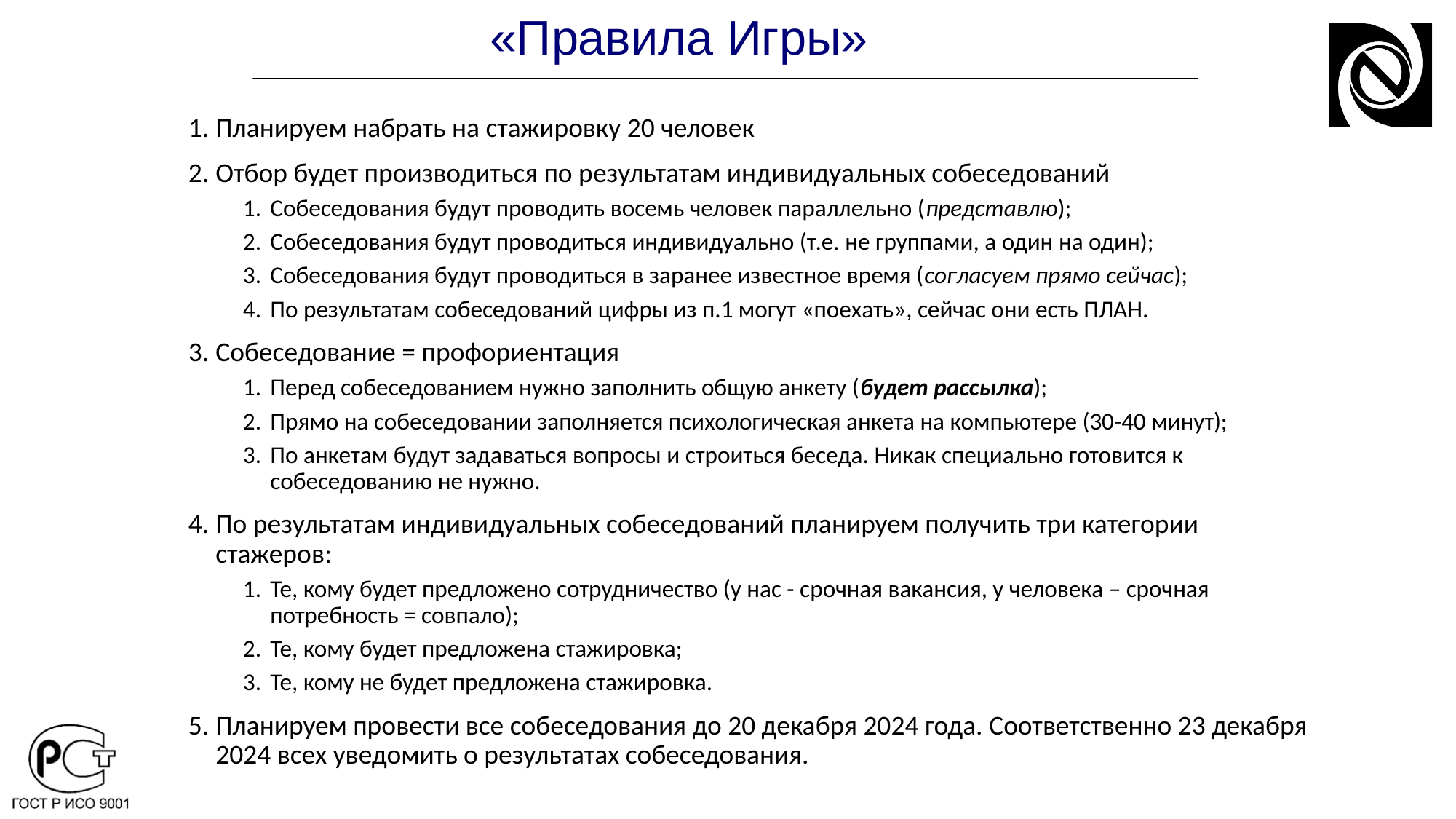

# «Правила Игры»

Планируем набрать на стажировку 20 человек
Отбор будет производиться по результатам индивидуальных собеседований
Собеседования будут проводить восемь человек параллельно (представлю);
Собеседования будут проводиться индивидуально (т.е. не группами, а один на один);
Собеседования будут проводиться в заранее известное время (согласуем прямо сейчас);
По результатам собеседований цифры из п.1 могут «поехать», сейчас они есть ПЛАН.
Собеседование = профориентация
Перед собеседованием нужно заполнить общую анкету (будет рассылка);
Прямо на собеседовании заполняется психологическая анкета на компьютере (30-40 минут);
По анкетам будут задаваться вопросы и строиться беседа. Никак специально готовится к собеседованию не нужно.
По результатам индивидуальных собеседований планируем получить три категории стажеров:
Те, кому будет предложено сотрудничество (у нас - срочная вакансия, у человека – срочная потребность = совпало);
Те, кому будет предложена стажировка;
Те, кому не будет предложена стажировка.
Планируем провести все собеседования до 20 декабря 2024 года. Соответственно 23 декабря 2024 всех уведомить о результатах собеседования.